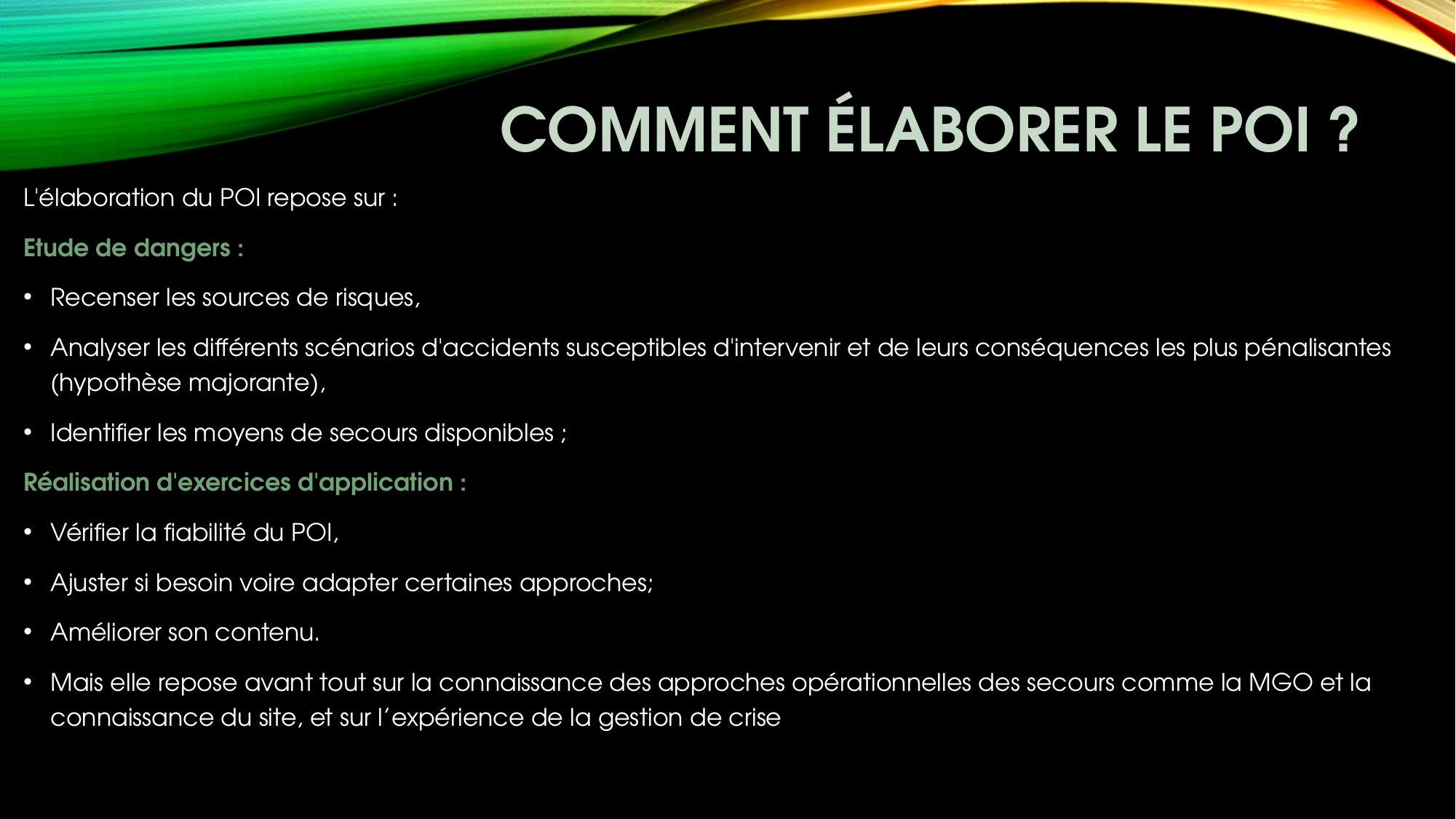

# Comment élaborer le POI ?
L'élaboration du POI repose sur :
Etude de dangers :
Recenser les sources de risques,
Analyser les différents scénarios d'accidents susceptibles d'intervenir et de leurs conséquences les plus pénalisantes (hypothèse majorante),
Identifier les moyens de secours disponibles ;
Réalisation d'exercices d'application :
Vérifier la fiabilité du POI,
Ajuster si besoin voire adapter certaines approches;
Améliorer son contenu.
Mais elle repose avant tout sur la connaissance des approches opérationnelles des secours comme la MGO et la connaissance du site, et sur l’expérience de la gestion de crise